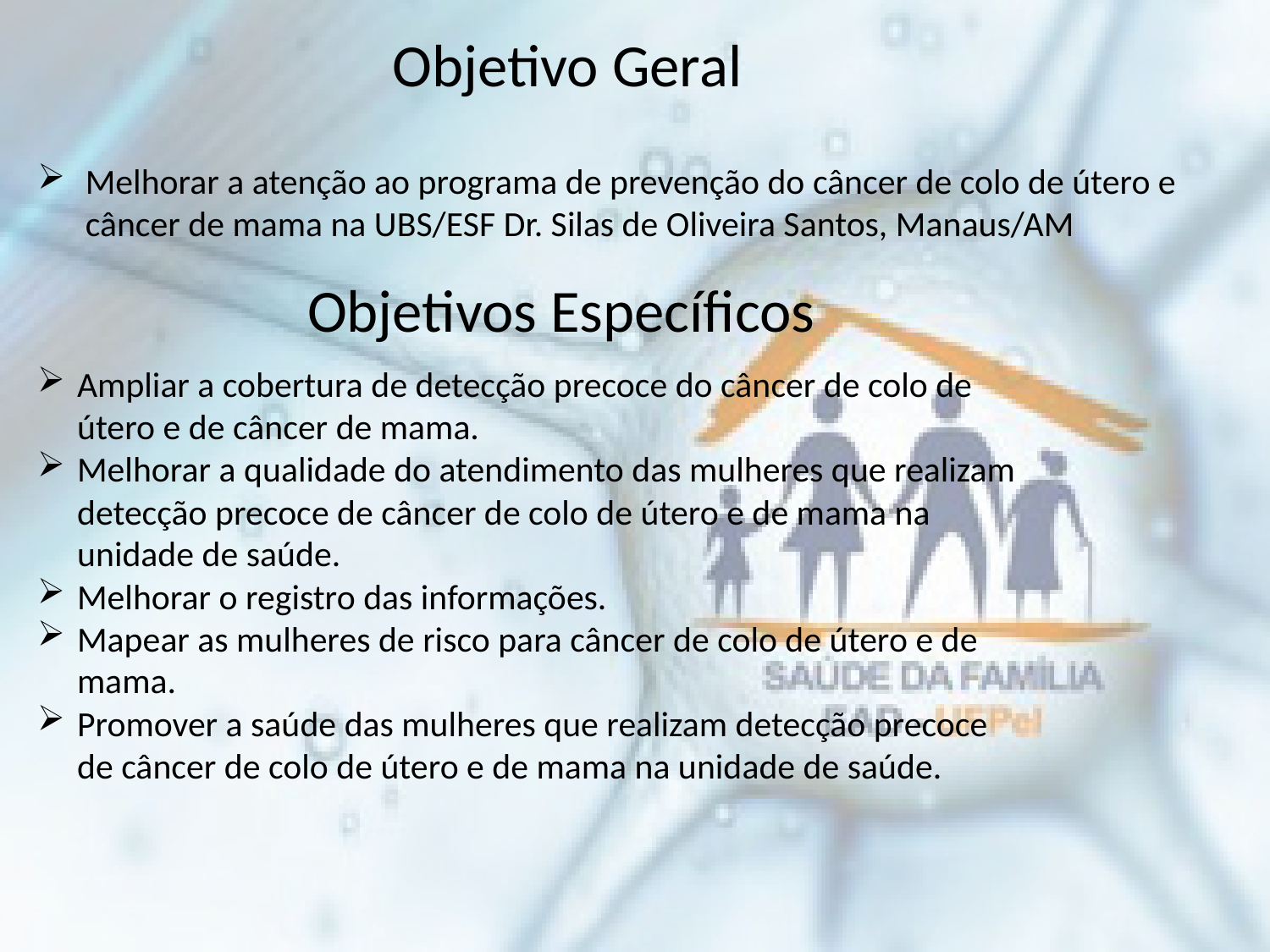

# Objetivo Geral

Melhorar a atenção ao programa de prevenção do câncer de colo de útero e câncer de mama na UBS/ESF Dr. Silas de Oliveira Santos, Manaus/AM
Objetivos Específicos
Ampliar a cobertura de detecção precoce do câncer de colo de útero e de câncer de mama.
Melhorar a qualidade do atendimento das mulheres que realizam detecção precoce de câncer de colo de útero e de mama na unidade de saúde.
Melhorar o registro das informações.
Mapear as mulheres de risco para câncer de colo de útero e de mama.
Promover a saúde das mulheres que realizam detecção precoce de câncer de colo de útero e de mama na unidade de saúde.